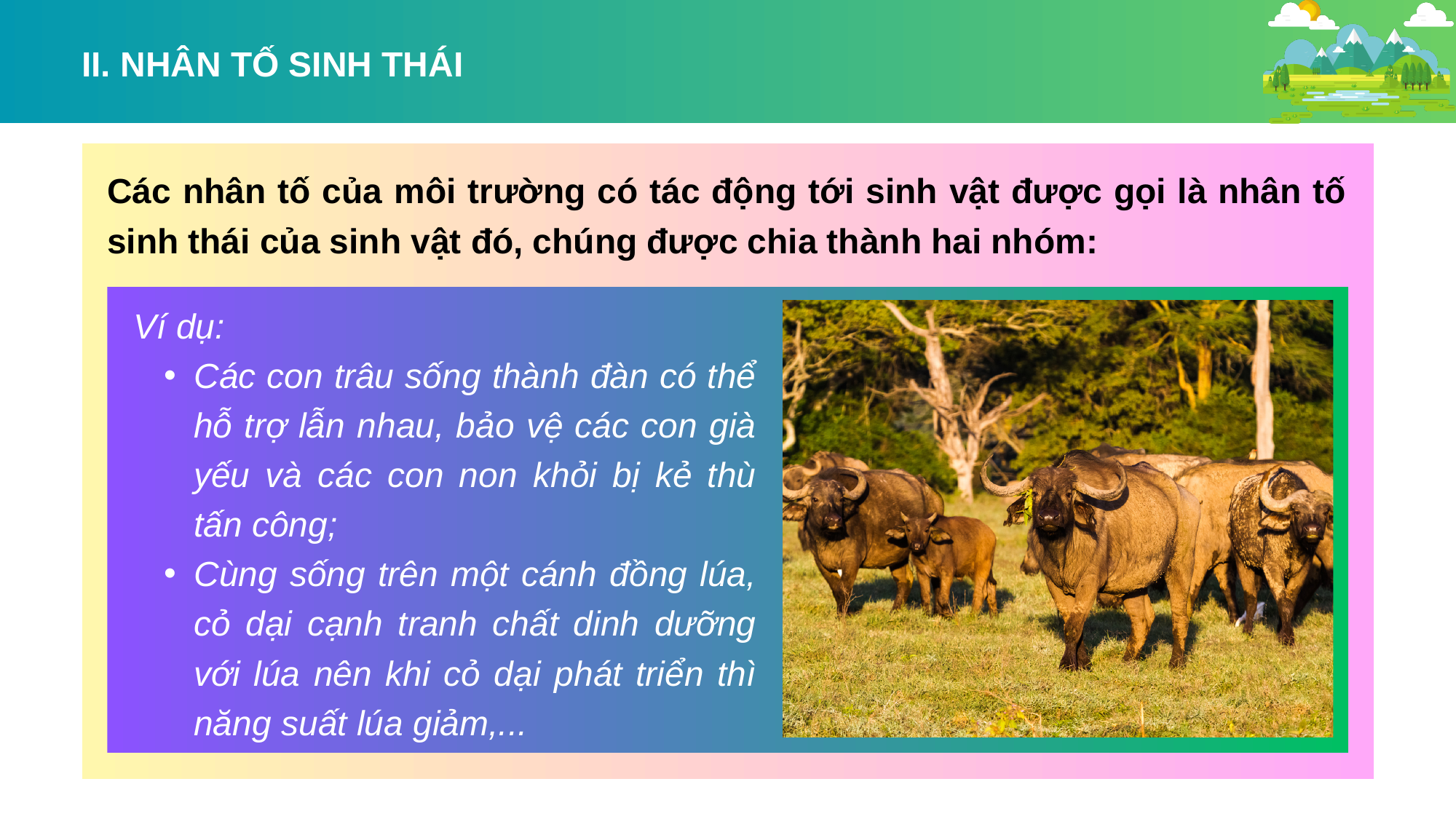

II. NHÂN TỐ SINH THÁI

Các nhân tố của môi trường có tác động tới sinh vật được gọi là nhân tố sinh thái của sinh vật đó, chúng được chia thành hai nhóm:

Ví dụ:
Các con trâu sống thành đàn có thể hỗ trợ lẫn nhau, bảo vệ các con già yếu và các con non khỏi bị kẻ thù tấn công;
Cùng sống trên một cánh đồng lúa, cỏ dại cạnh tranh chất dinh dưỡng với lúa nên khi cỏ dại phát triển thì năng suất lúa giảm,...